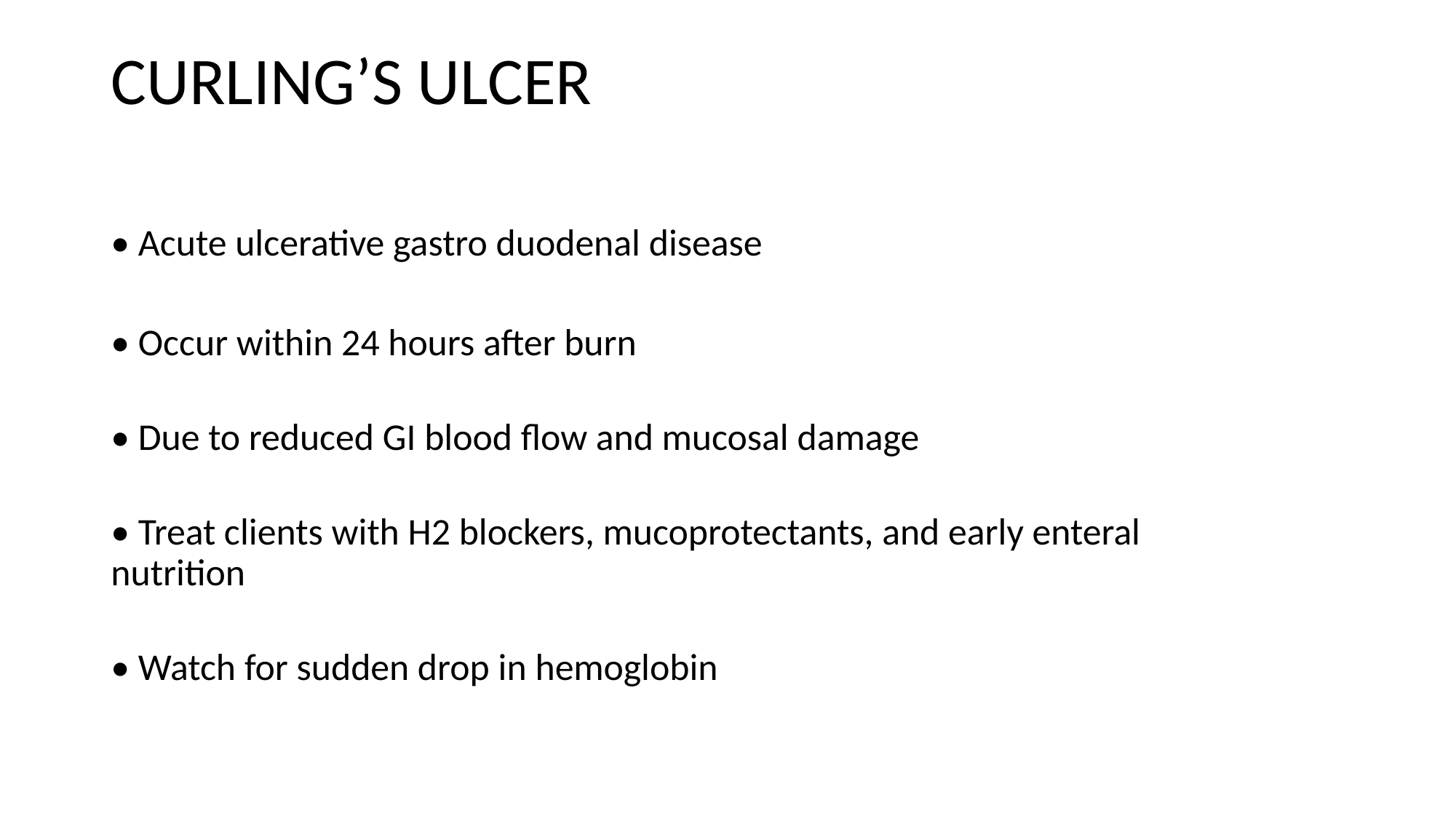

# CURLING’S ULCER
• Acute ulcerative gastro duodenal disease
• Occur within 24 hours after burn
• Due to reduced GI blood flow and mucosal damage
• Treat clients with H2 blockers, mucoprotectants, and early enteral
nutrition
• Watch for sudden drop in hemoglobin